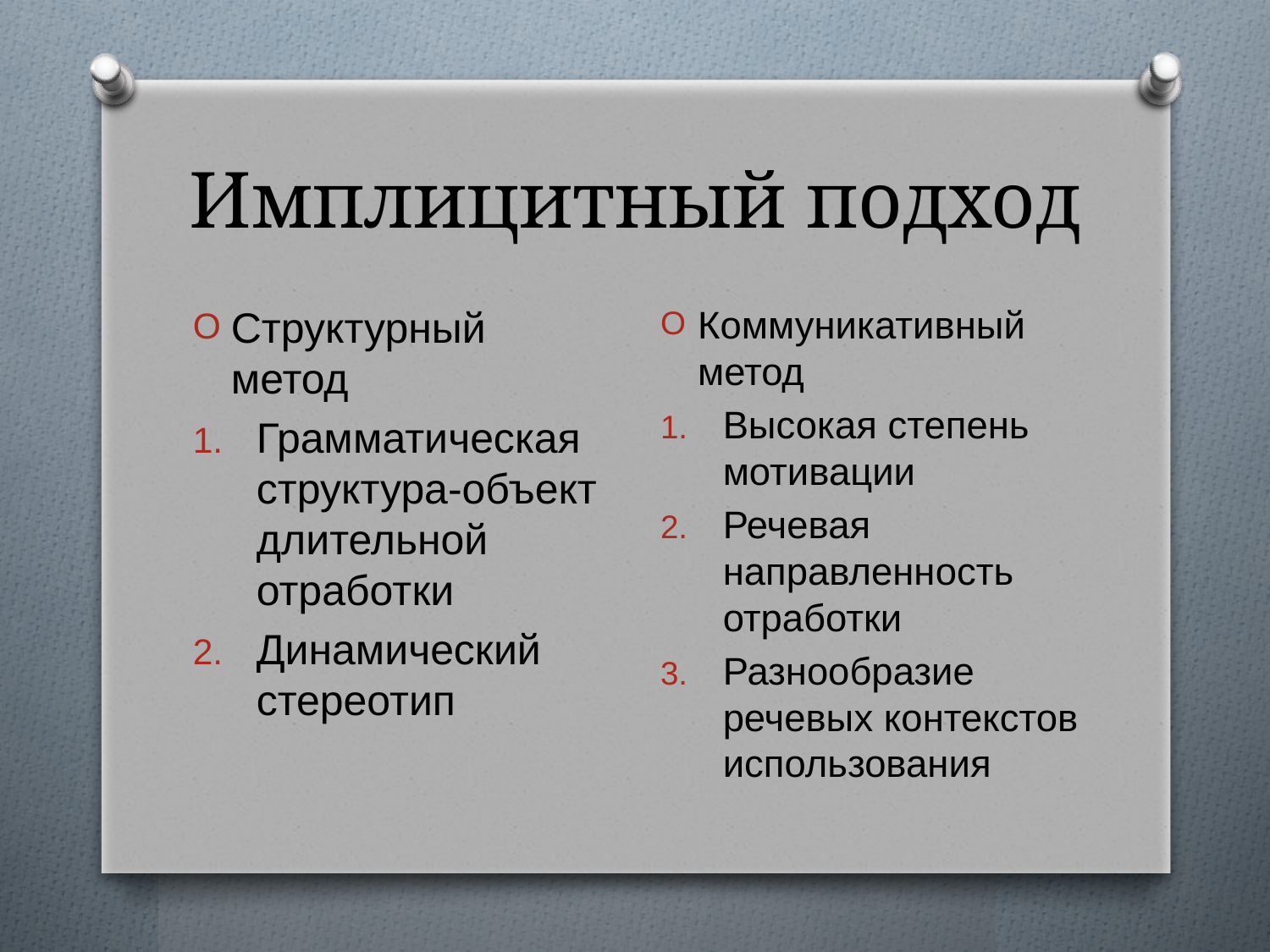

# Имплицитный подход
Коммуникативный метод
Высокая степень мотивации
Речевая направленность отработки
Разнообразие речевых контекстов использования
Структурный метод
Грамматическая структура-объект длительной отработки
Динамический стереотип